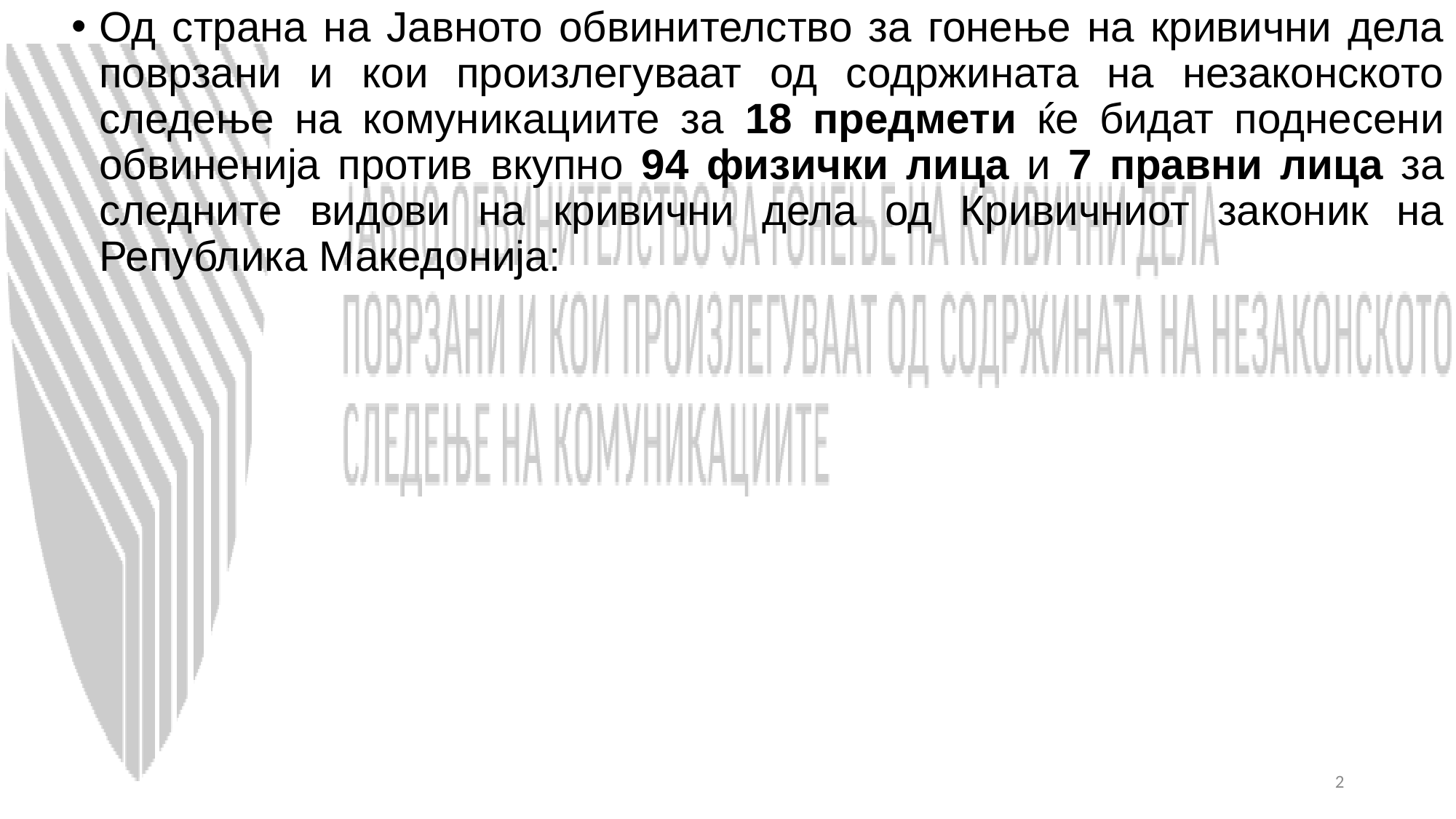

Од страна на Јавното обвинителство за гонење на кривични дела поврзани и кои произлегуваат од содржината на незаконското следење на комуникациите за 18 предмети ќе бидат поднесени обвиненија против вкупно 94 физички лица и 7 правни лица за следните видови на кривични дела од Кривичниот законик на Република Македонија:

2